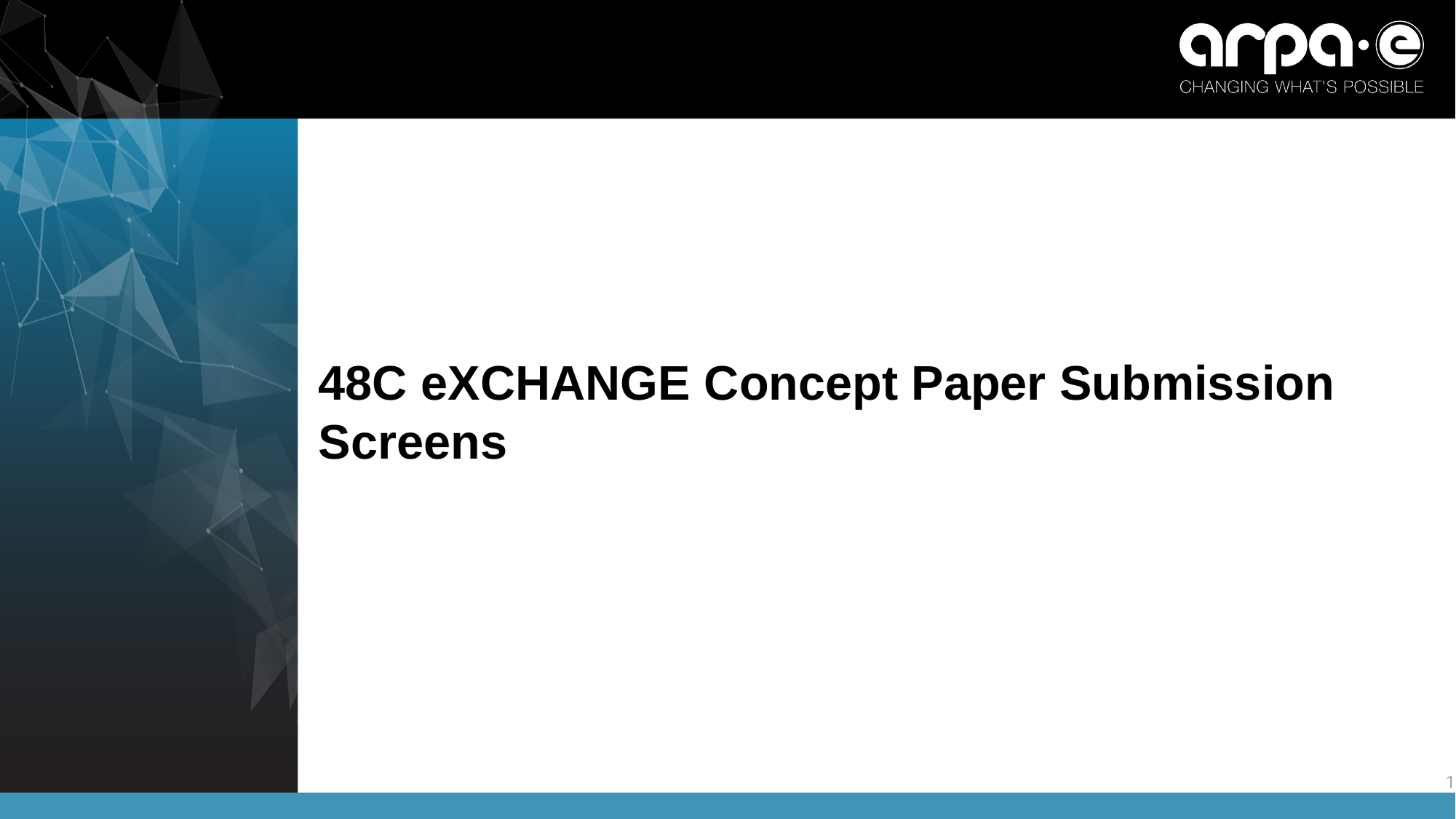

# 48C eXCHANGE Concept Paper Submission Screens
1